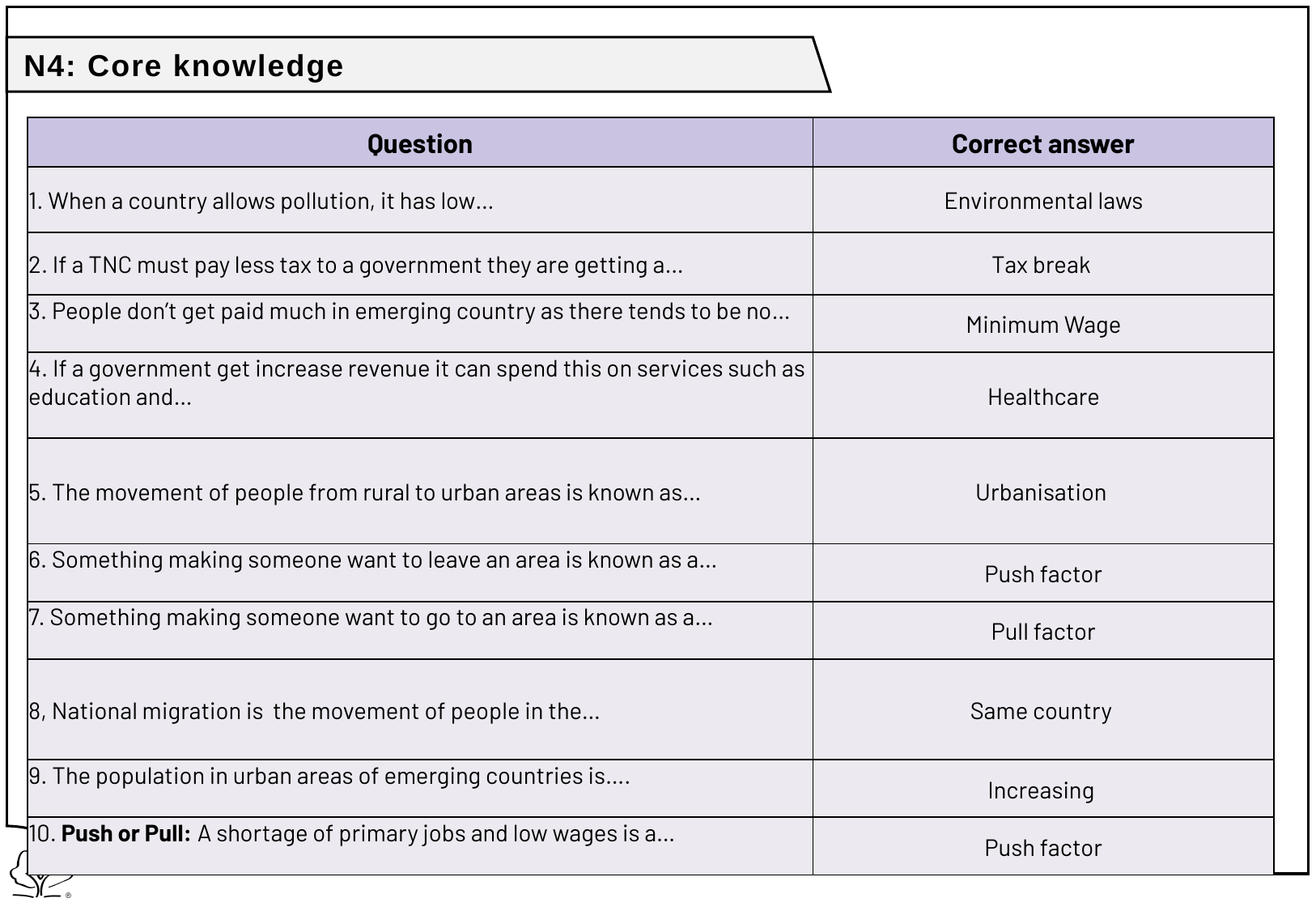

N4: Core knowledge
| Question | Correct answer |
| --- | --- |
| 1. When a country allows pollution, it has low… | Environmental laws |
| 2. If a TNC must pay less tax to a government they are getting a… | Tax break |
| 3. People don’t get paid much in emerging country as there tends to be no… | Minimum Wage |
| 4. If a government get increase revenue it can spend this on services such as education and… | Healthcare |
| 5. The movement of people from rural to urban areas is known as… | Urbanisation |
| 6. Something making someone want to leave an area is known as a… | Push factor |
| 7. Something making someone want to go to an area is known as a… | Pull factor |
| 8, National migration is the movement of people in the… | Same country |
| 9. The population in urban areas of emerging countries is…. | Increasing |
| 10. Push or Pull: A shortage of primary jobs and low wages is a… | Push factor |